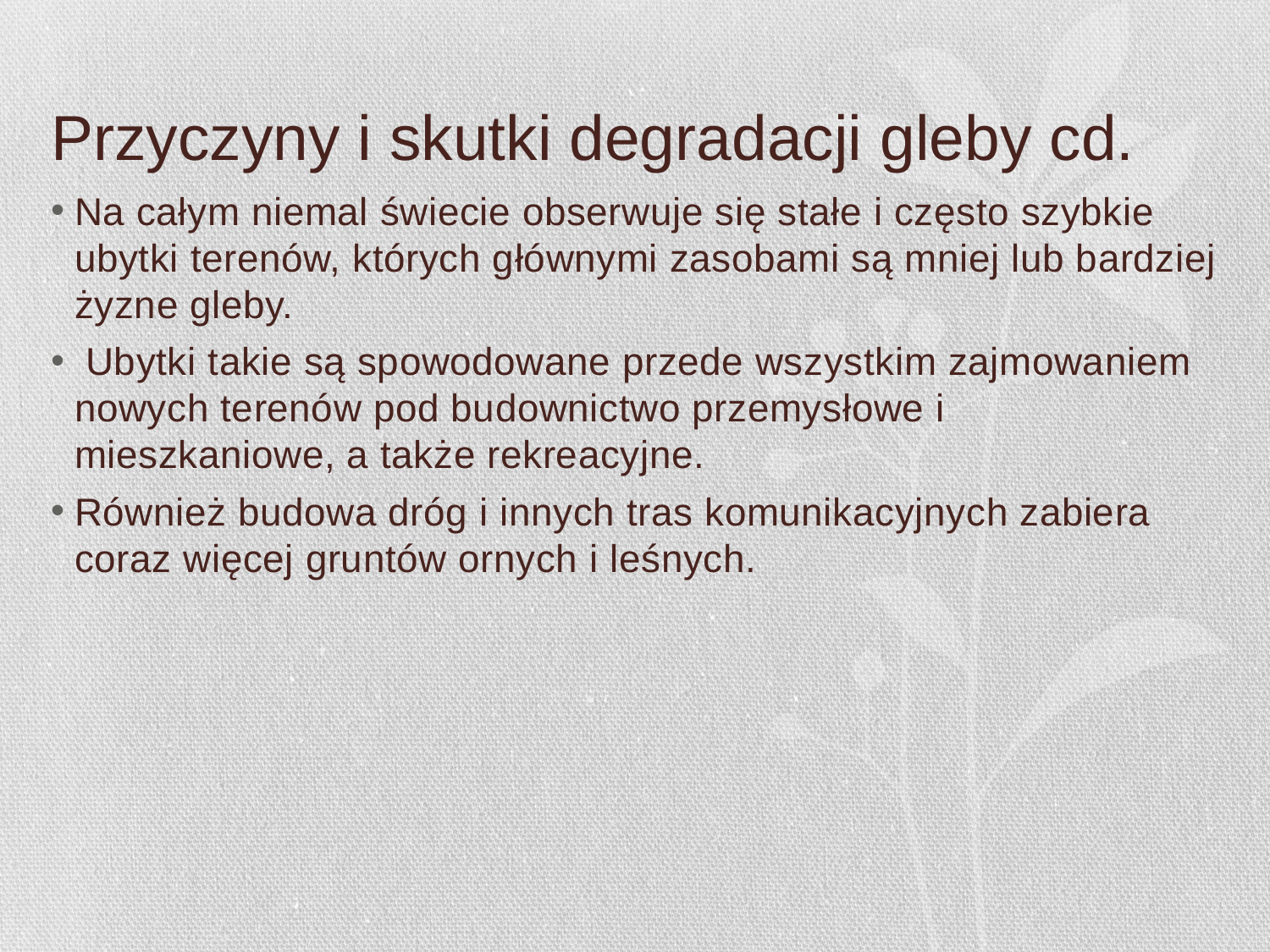

# Przyczyny i skutki degradacji gleby cd.
Na całym niemal świecie obserwuje się stałe i często szybkie ubytki terenów, których głównymi zasobami są mniej lub bardziej żyzne gleby.
 Ubytki takie są spowodowane przede wszystkim zajmowaniem nowych terenów pod budownictwo przemysłowe i mieszkaniowe, a także rekreacyjne.
Również budowa dróg i innych tras komunikacyjnych zabiera coraz więcej gruntów ornych i leśnych.